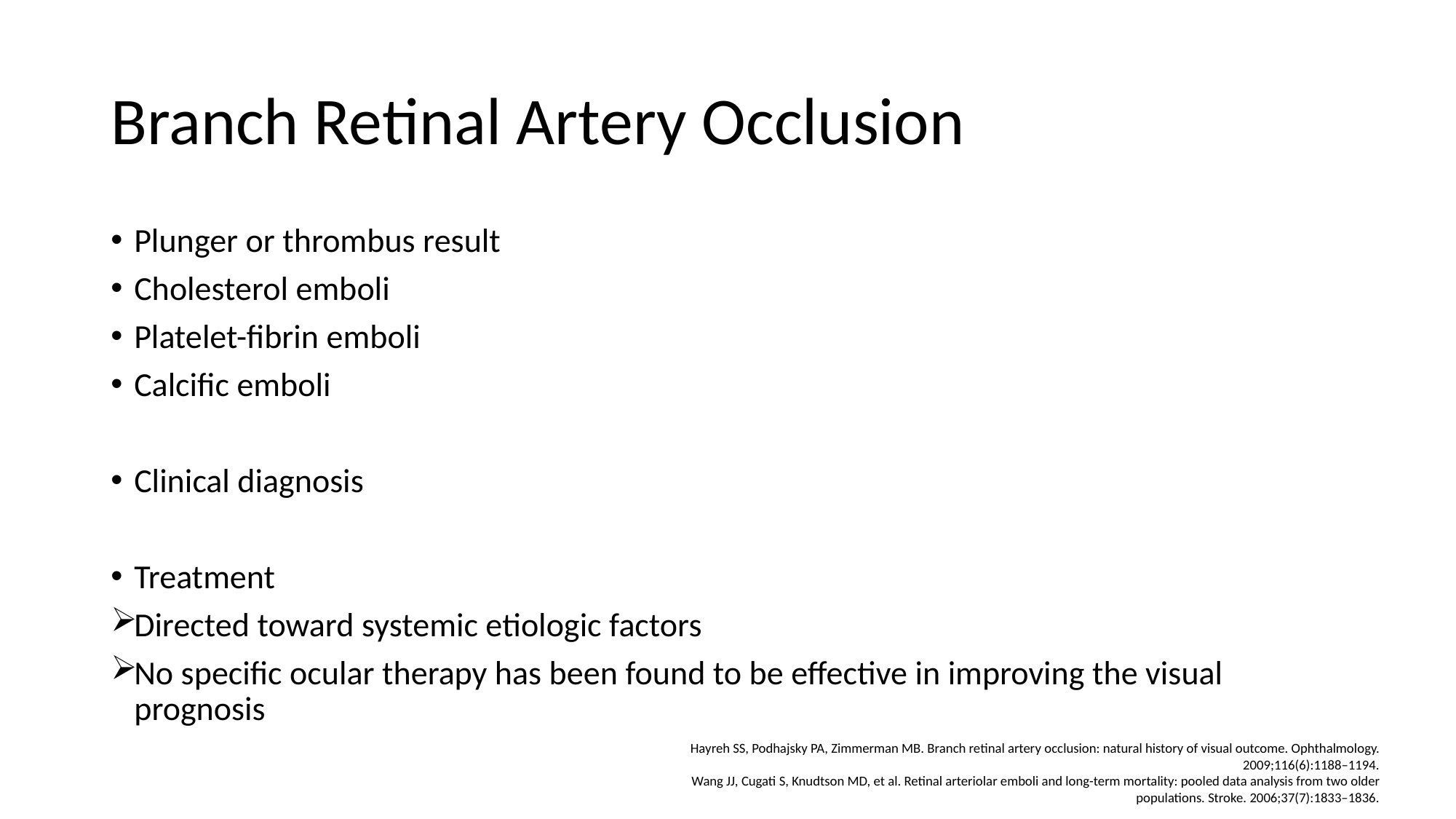

# Branch Retinal Artery Occlusion
Plunger or thrombus result
Cholesterol emboli
Platelet-fibrin emboli
Calcific emboli

Clinical diagnosis

Treatment
Directed toward systemic etiologic factors
No specific ocular therapy has been found to be effective in improving the visual prognosis

Hayreh SS, Podhajsky PA, Zimmerman MB. Branch retinal artery occlusion: natural history of visual outcome. Ophthalmology.
2009;116(6):1188–1194.
Wang JJ, Cugati S, Knudtson MD, et al. Retinal arteriolar emboli and long-term mortality: pooled data analysis from two older
populations. Stroke. 2006;37(7):1833–1836.